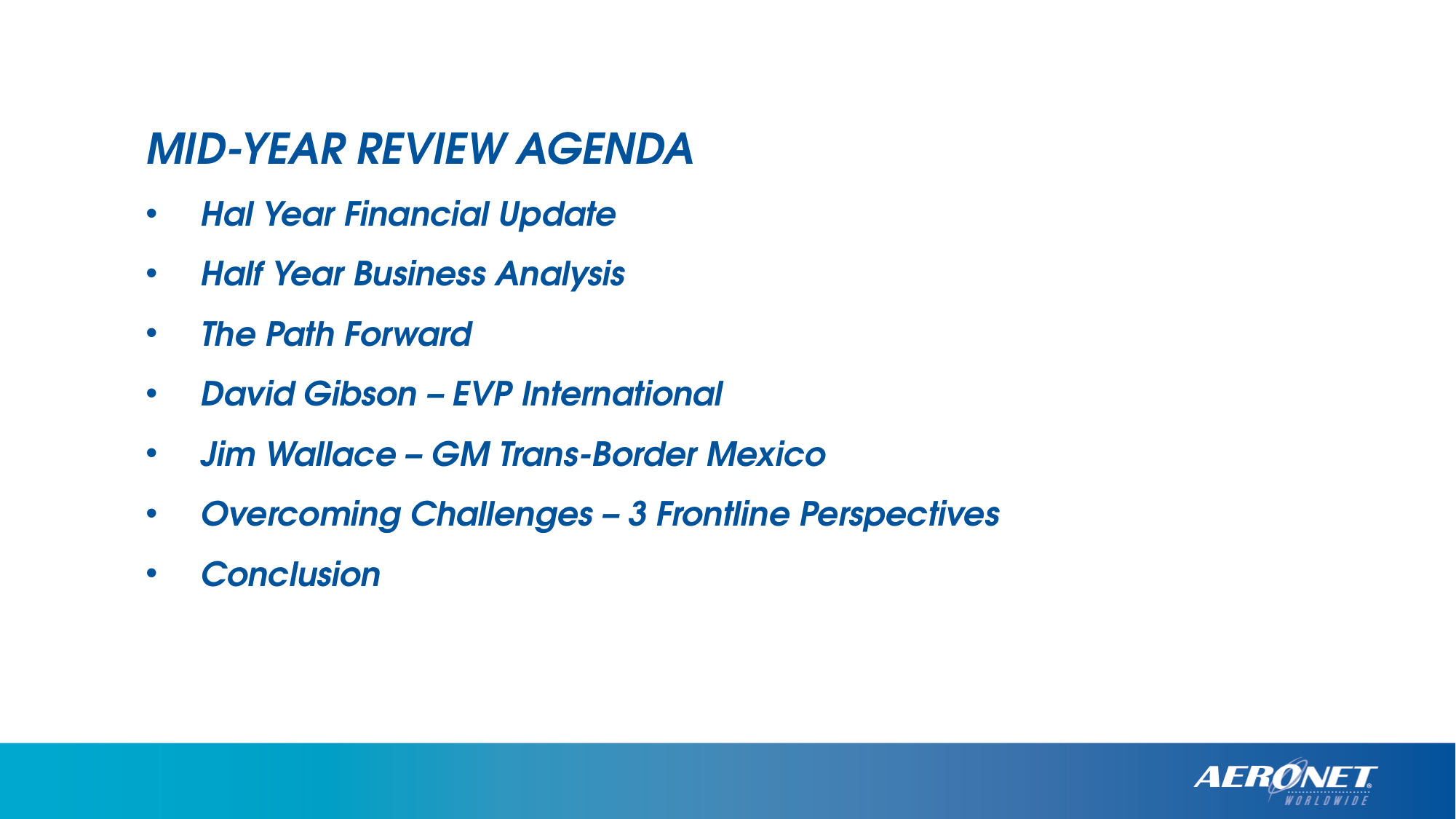

MID-YEAR REVIEW AGENDA
Hal Year Financial Update
Half Year Business Analysis
The Path Forward
David Gibson – EVP International
Jim Wallace – GM Trans-Border Mexico
Overcoming Challenges – 3 Frontline Perspectives
Conclusion